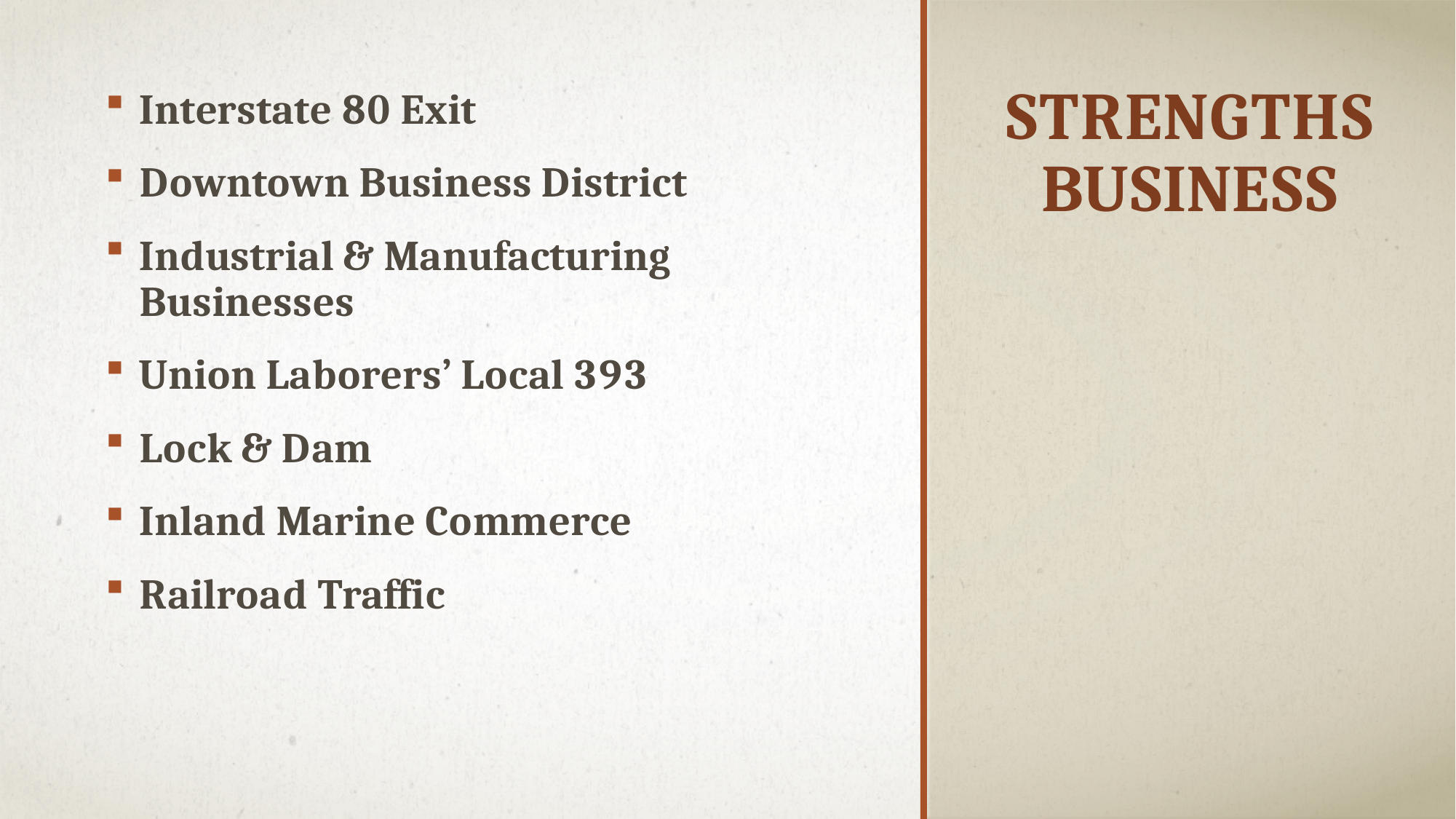

# Strengths Business
Interstate 80 Exit
Downtown Business District
Industrial & Manufacturing Businesses
Union Laborers’ Local 393
Lock & Dam
Inland Marine Commerce
Railroad Traffic